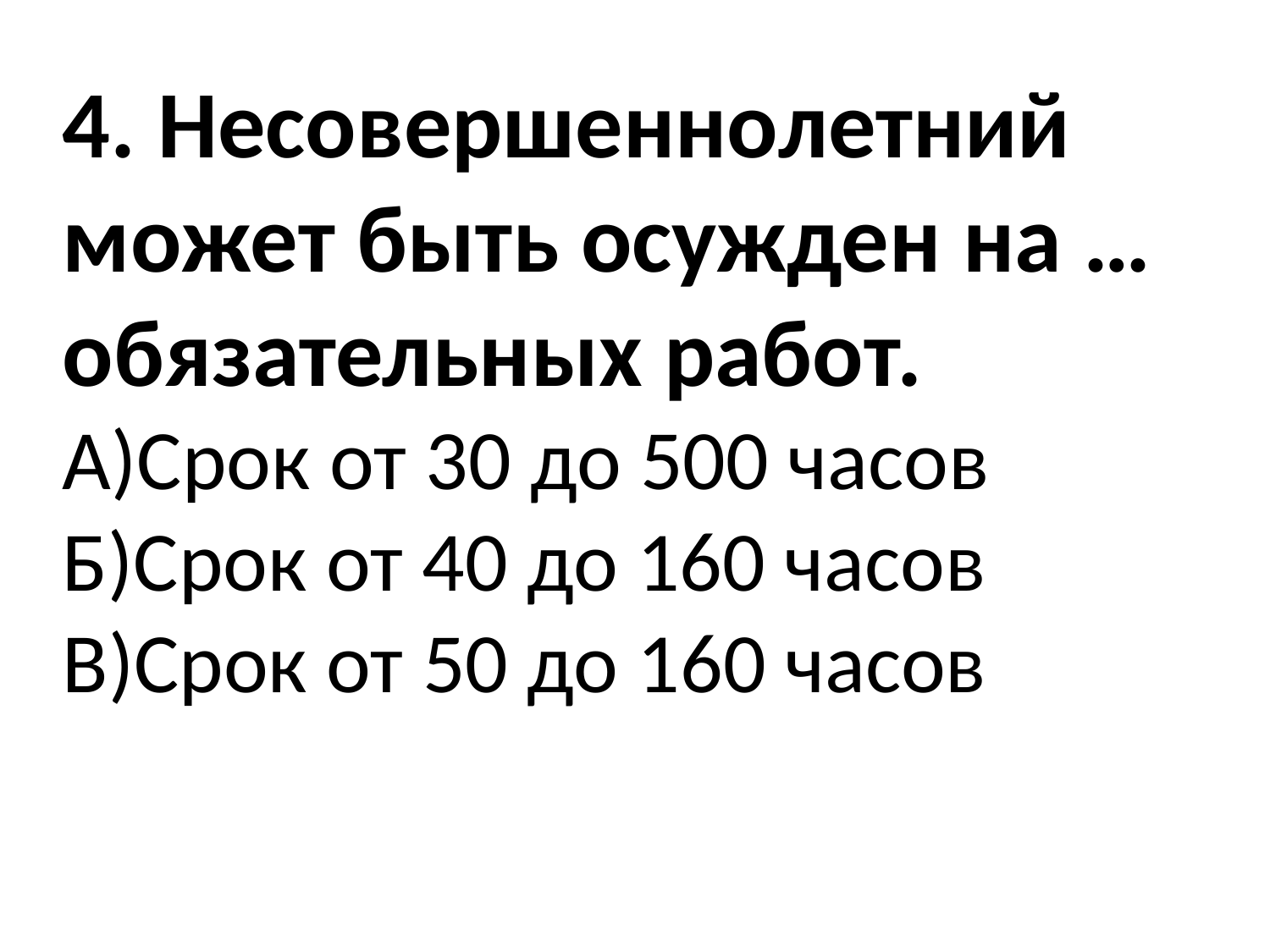

4. Несовершеннолетний может быть осужден на … обязательных работ.
А)Срок от 30 до 500 часов
Б)Срок от 40 до 160 часов
В)Срок от 50 до 160 часов